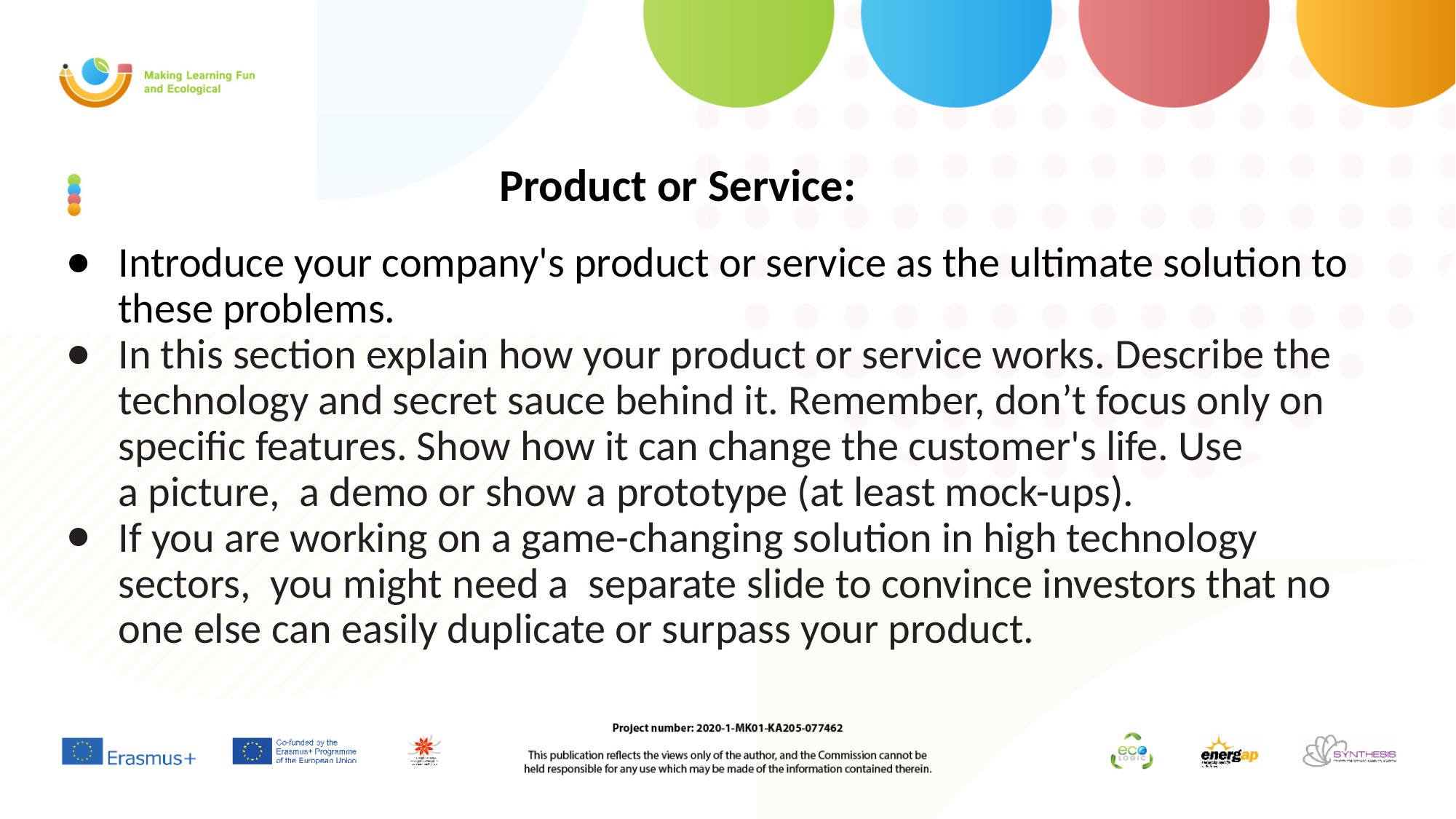

# Product or Service:
Introduce your company's product or service as the ultimate solution to these problems.
In this section explain how your product or service works. Describe the  technology and secret sauce behind it. Remember, don’t focus only on  specific features. Show how it can change the customer's life. Use a picture,  a demo or show a prototype (at least mock-ups).
If you are working on a game-changing solution in high technology sectors,  you might need a  separate slide to convince investors that no one else can easily duplicate or surpass your product.